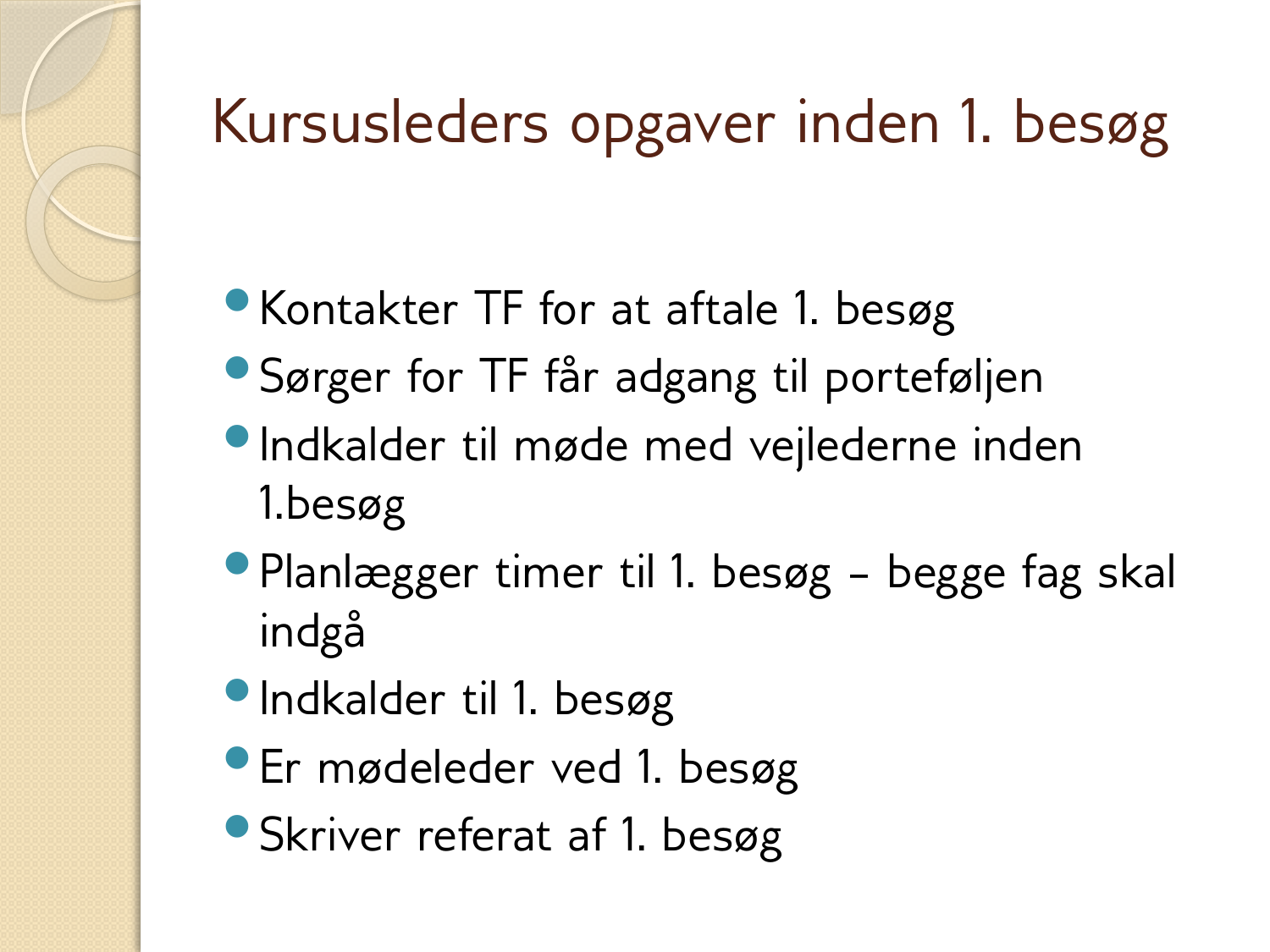

# Kursusleders opgaver inden 1. besøg

Kontakter TF for at aftale 1. besøg
Sørger for TF får adgang til porteføljen
Indkalder til møde med vejlederne inden 1.besøg
Planlægger timer til 1. besøg – begge fag skal indgå
Indkalder til 1. besøg
Er mødeleder ved 1. besøg
Skriver referat af 1. besøg